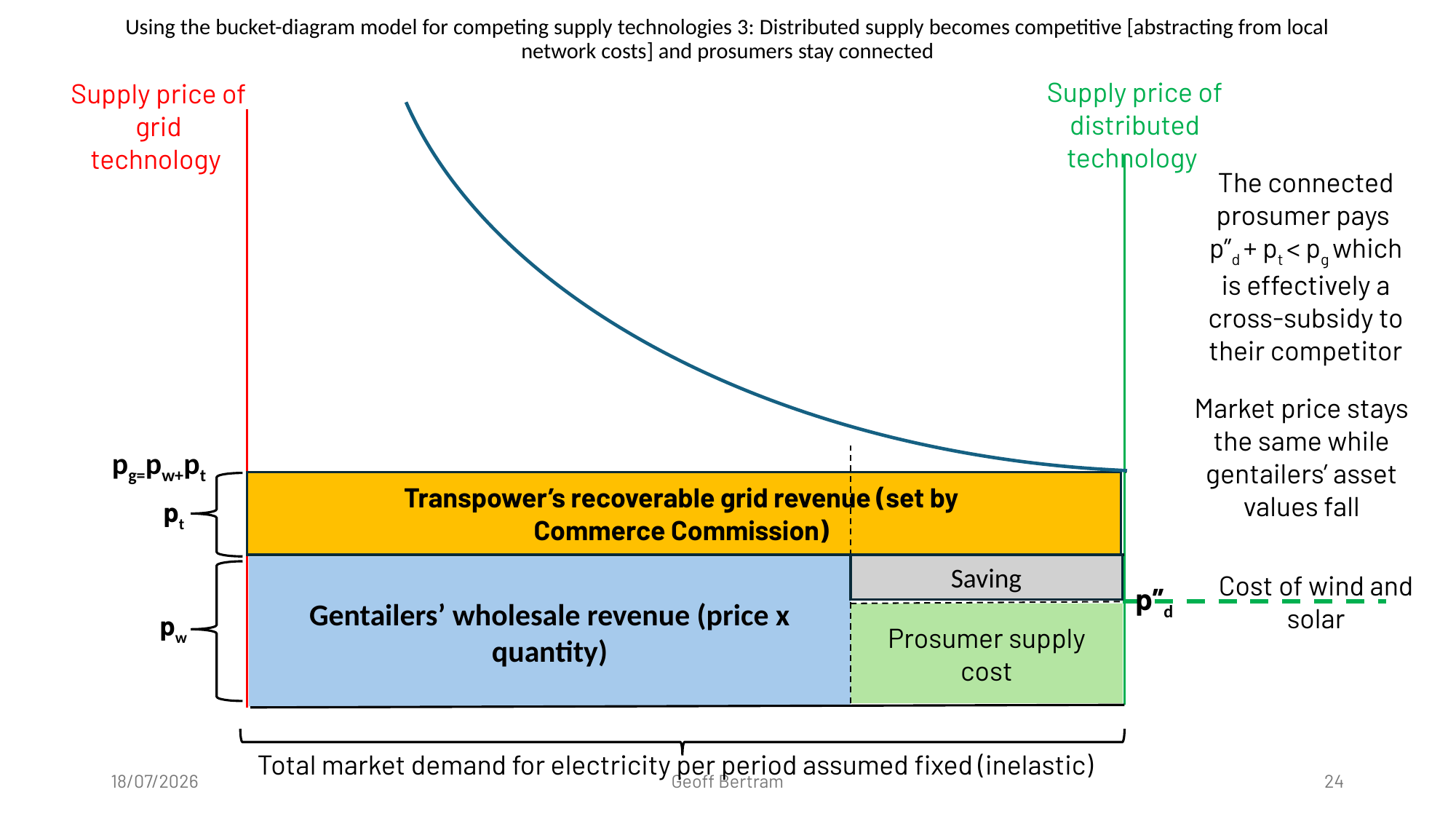

# Using the bucket-diagram model for competing supply technologies 3: Distributed supply becomes competitive [abstracting from local network costs] and prosumers stay connected
Supply price of distributed technology
Supply price of grid technology
The connected prosumer pays
p”d + pt < pg which is effectively a cross-subsidy to their competitor

Market price stays the same while gentailers’ asset values fall
pg=pw+pt

Transpower’s recoverable grid revenue (set by Commerce Commission)
pt
Saving
Gentailers’ wholesale revenue (price x quantity)

Cost of wind and solar
p”d

pw
Prosumer supply cost
Total market demand for electricity per period assumed fixed (inelastic)
18/07/2026
Geoff Bertram
24